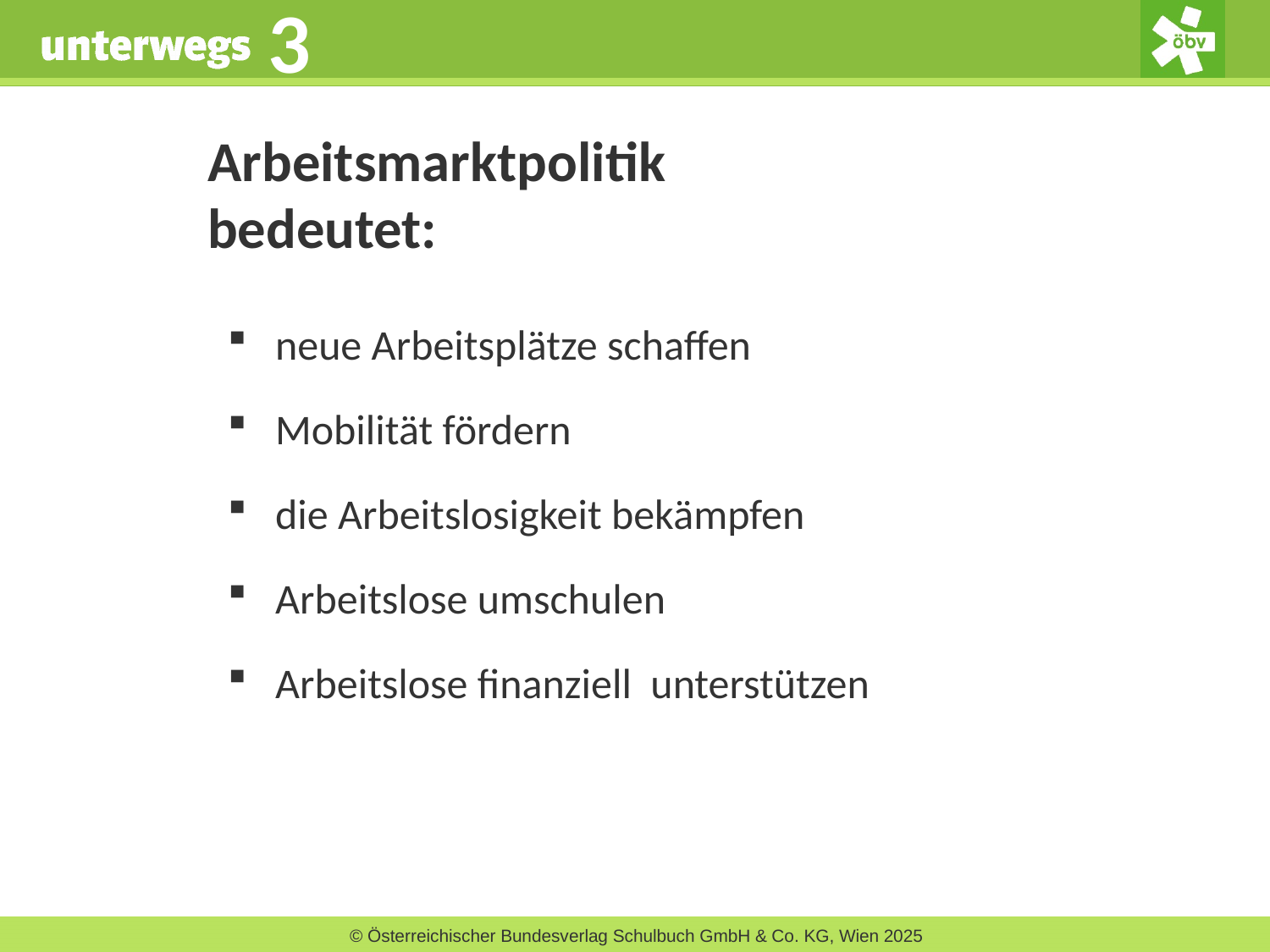

# Arbeitsmarktpolitik bedeutet:
neue Arbeitsplätze schaffen
Mobilität fördern
die Arbeitslosigkeit bekämpfen
Arbeitslose umschulen
Arbeitslose finanziell  unterstützen